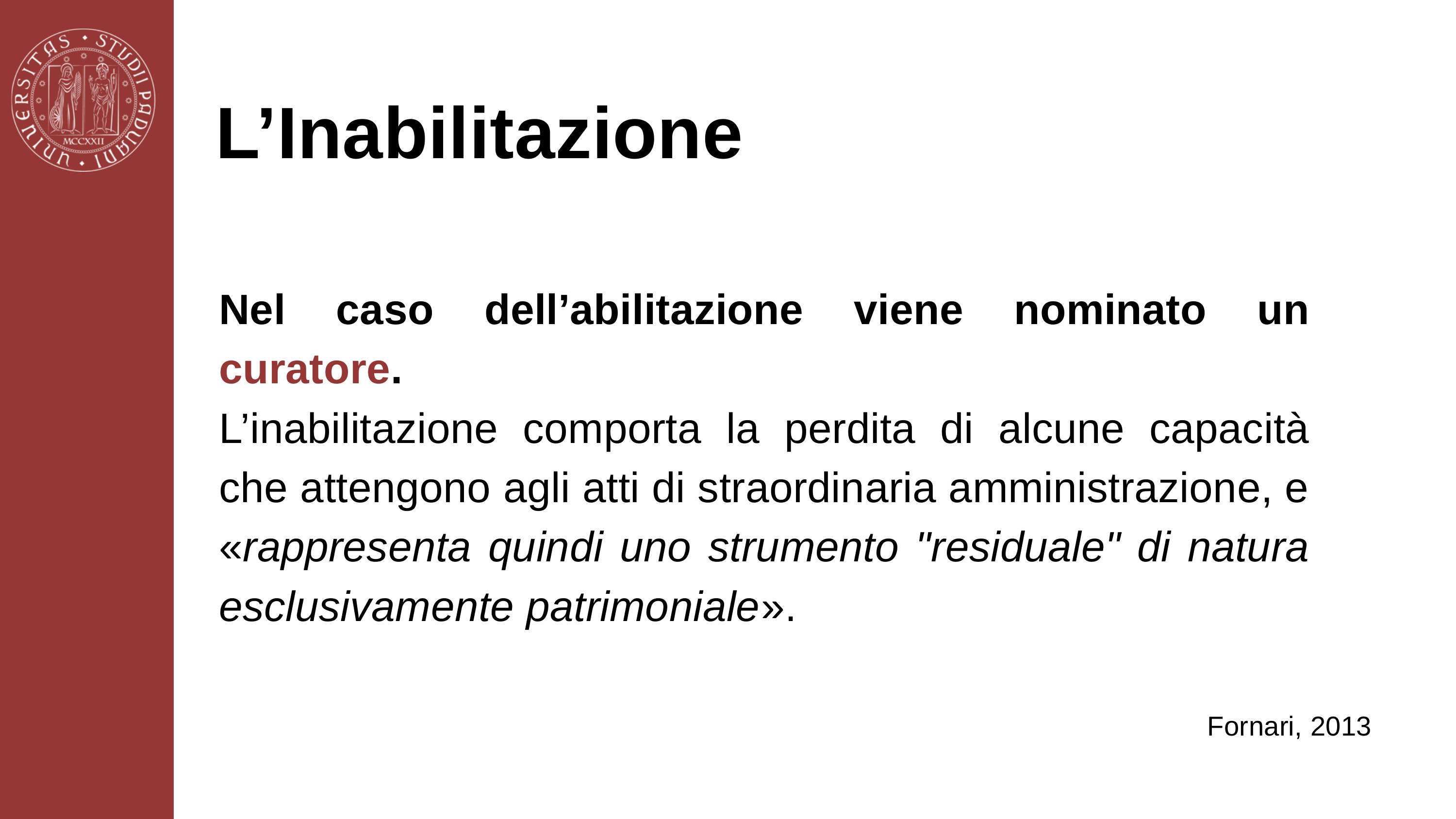

L’Inabilitazione
Nel caso dell’abilitazione viene nominato un curatore.
L’inabilitazione comporta la perdita di alcune capacità che attengono agli atti di straordinaria amministrazione, e «rappresenta quindi uno strumento "residuale" di natura esclusivamente patrimoniale».
Fornari, 2013